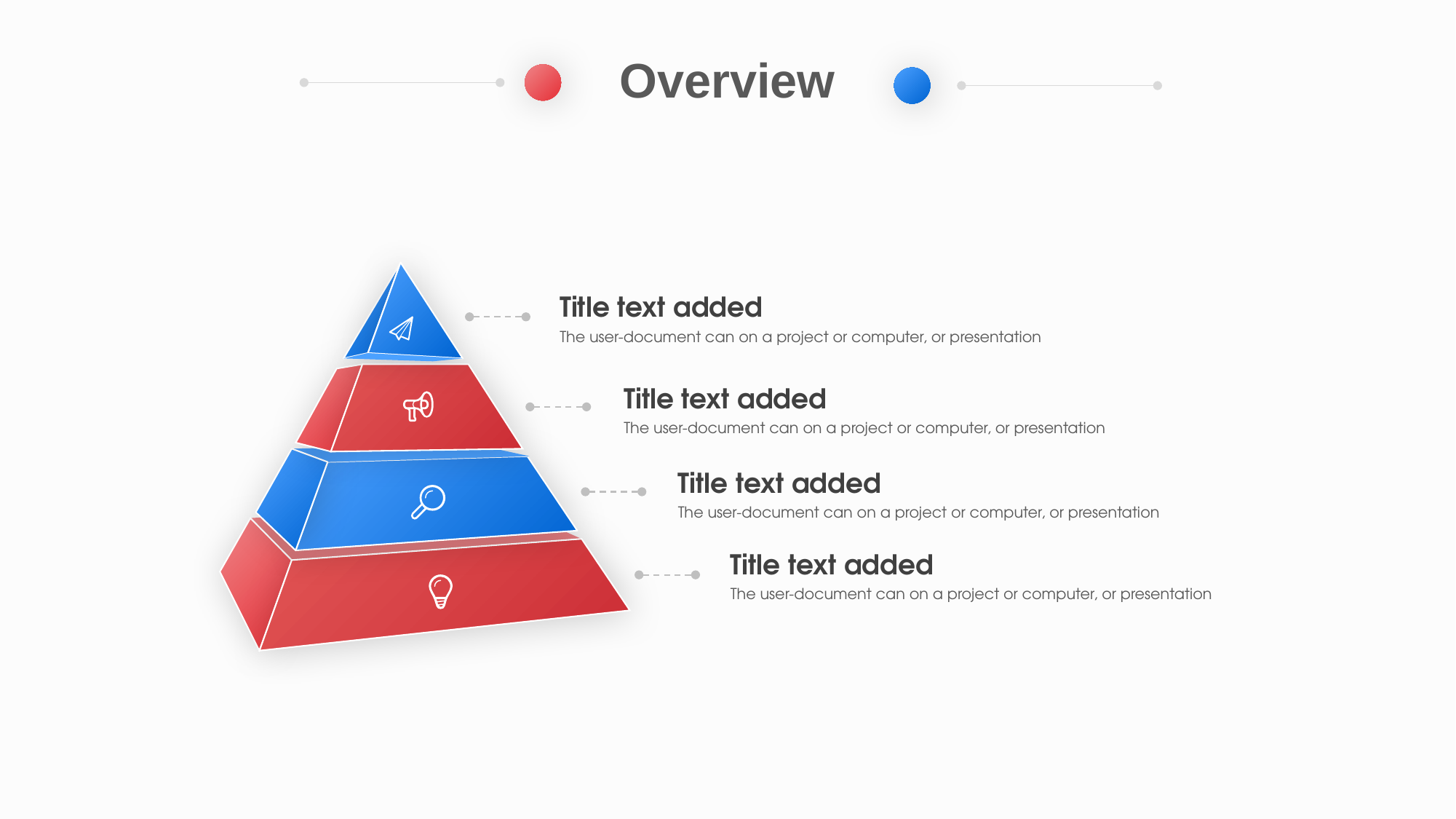

Overview

Title text added
The user-document can on a project or computer, or presentation

Title text added
The user-document can on a project or computer, or presentation

Title text added
The user-document can on a project or computer, or presentation

Title text added
The user-document can on a project or computer, or presentation